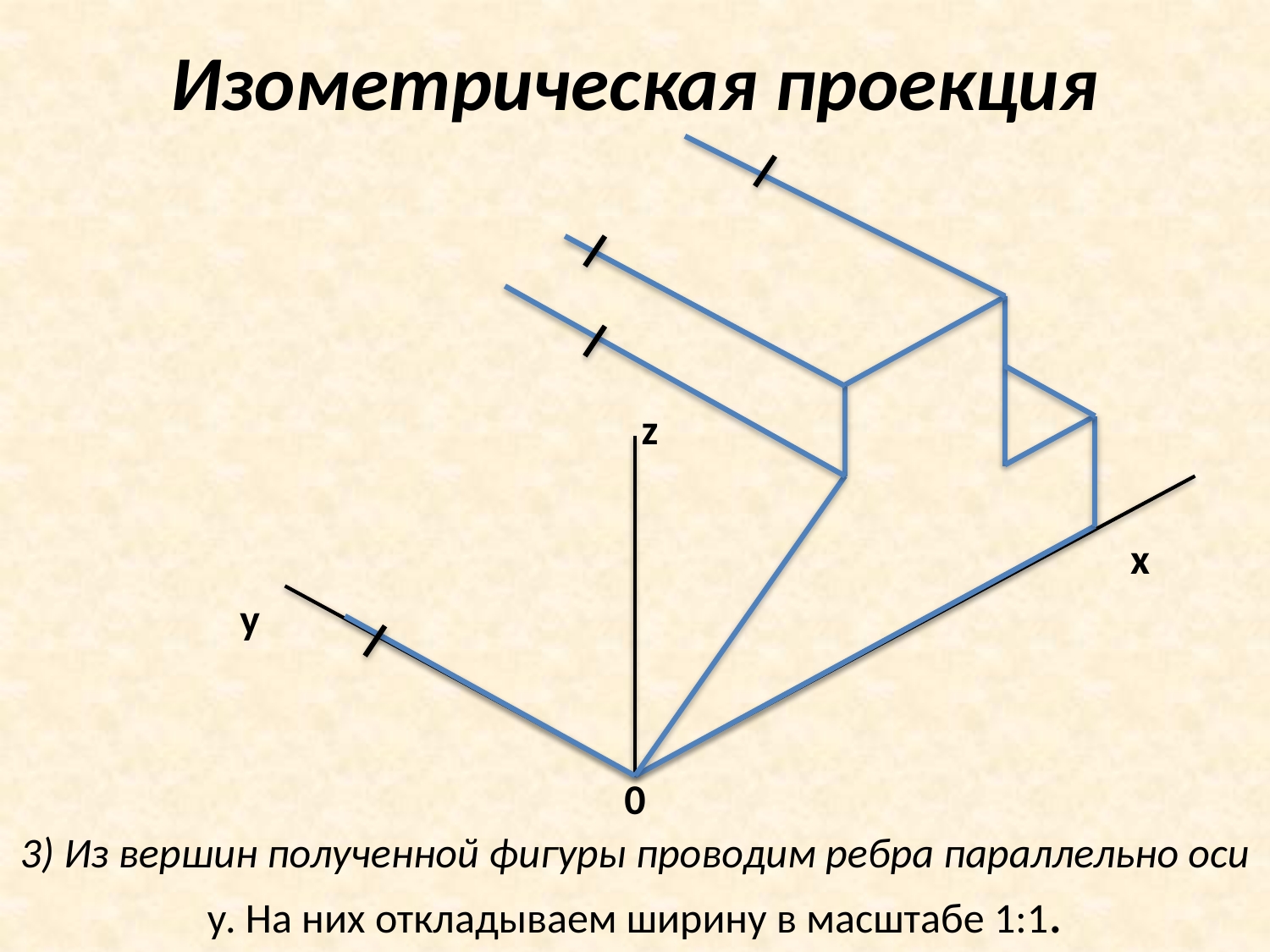

# Изометрическая проекция
z
x
у
0
3) Из вершин полученной фигуры проводим ребра параллельно оси у. На них откладываем ширину в масштабе 1:1.